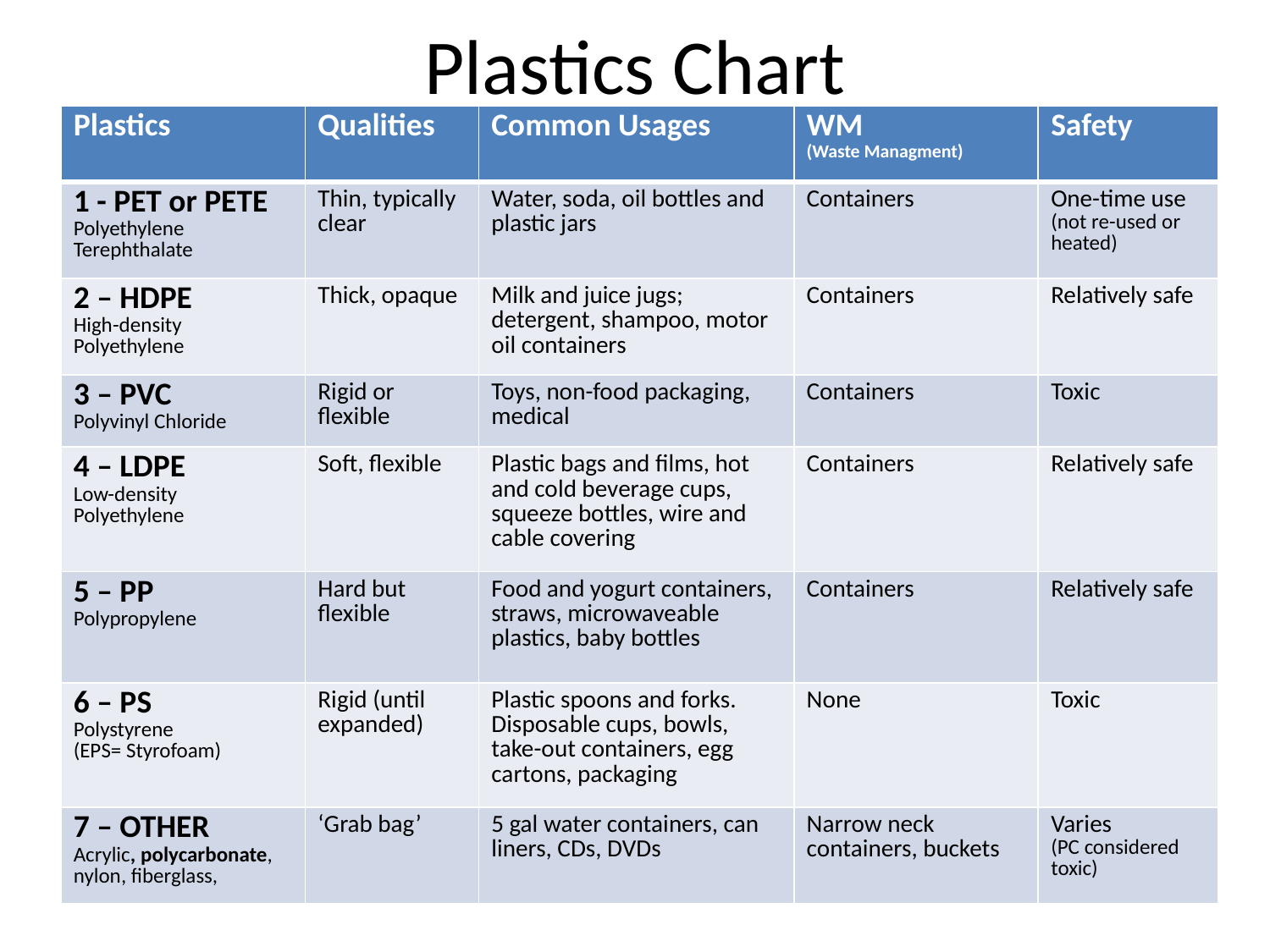

# Plastics Chart
| Plastics | Qualities | Common Usages | WM (Waste Managment) | Safety |
| --- | --- | --- | --- | --- |
| 1 - PET or PETE Polyethylene Terephthalate | Thin, typically clear | Water, soda, oil bottles and plastic jars | Containers | One-time use (not re-used or heated) |
| 2 – HDPE High-density Polyethylene | Thick, opaque | Milk and juice jugs; detergent, shampoo, motor oil containers | Containers | Relatively safe |
| 3 – PVC Polyvinyl Chloride | Rigid or flexible | Toys, non-food packaging, medical | Containers | Toxic |
| 4 – LDPE Low-density Polyethylene | Soft, flexible | Plastic bags and films, hot and cold beverage cups, squeeze bottles, wire and cable covering | Containers | Relatively safe |
| 5 – PP Polypropylene | Hard but flexible | Food and yogurt containers, straws, microwaveable plastics, baby bottles | Containers | Relatively safe |
| 6 – PS Polystyrene (EPS= Styrofoam) | Rigid (until expanded) | Plastic spoons and forks. Disposable cups, bowls, take-out containers, egg cartons, packaging | None | Toxic |
| 7 – OTHER Acrylic, polycarbonate, nylon, fiberglass, | ‘Grab bag’ | 5 gal water containers, can liners, CDs, DVDs | Narrow neck containers, buckets | Varies (PC considered toxic) |